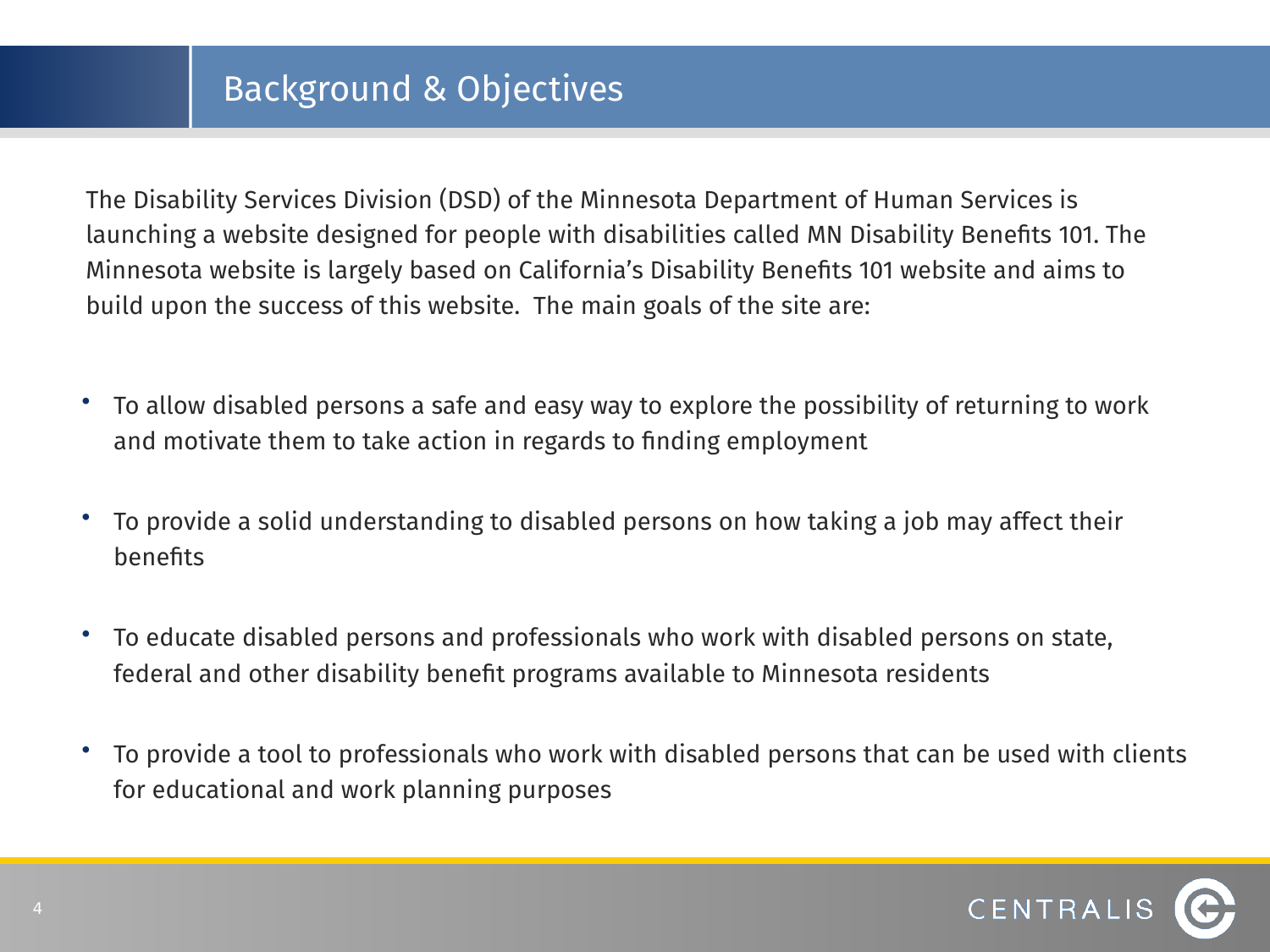

Background & Objectives
The Disability Services Division (DSD) of the Minnesota Department of Human Services is launching a website designed for people with disabilities called MN Disability Benefits 101. The Minnesota website is largely based on California’s Disability Benefits 101 website and aims to build upon the success of this website.  The main goals of the site are:

To allow disabled persons a safe and easy way to explore the possibility of returning to work and motivate them to take action in regards to finding employment

To provide a solid understanding to disabled persons on how taking a job may affect their benefits

To educate disabled persons and professionals who work with disabled persons on state, federal and other disability benefit programs available to Minnesota residents

To provide a tool to professionals who work with disabled persons that can be used with clients for educational and work planning purposes

    4